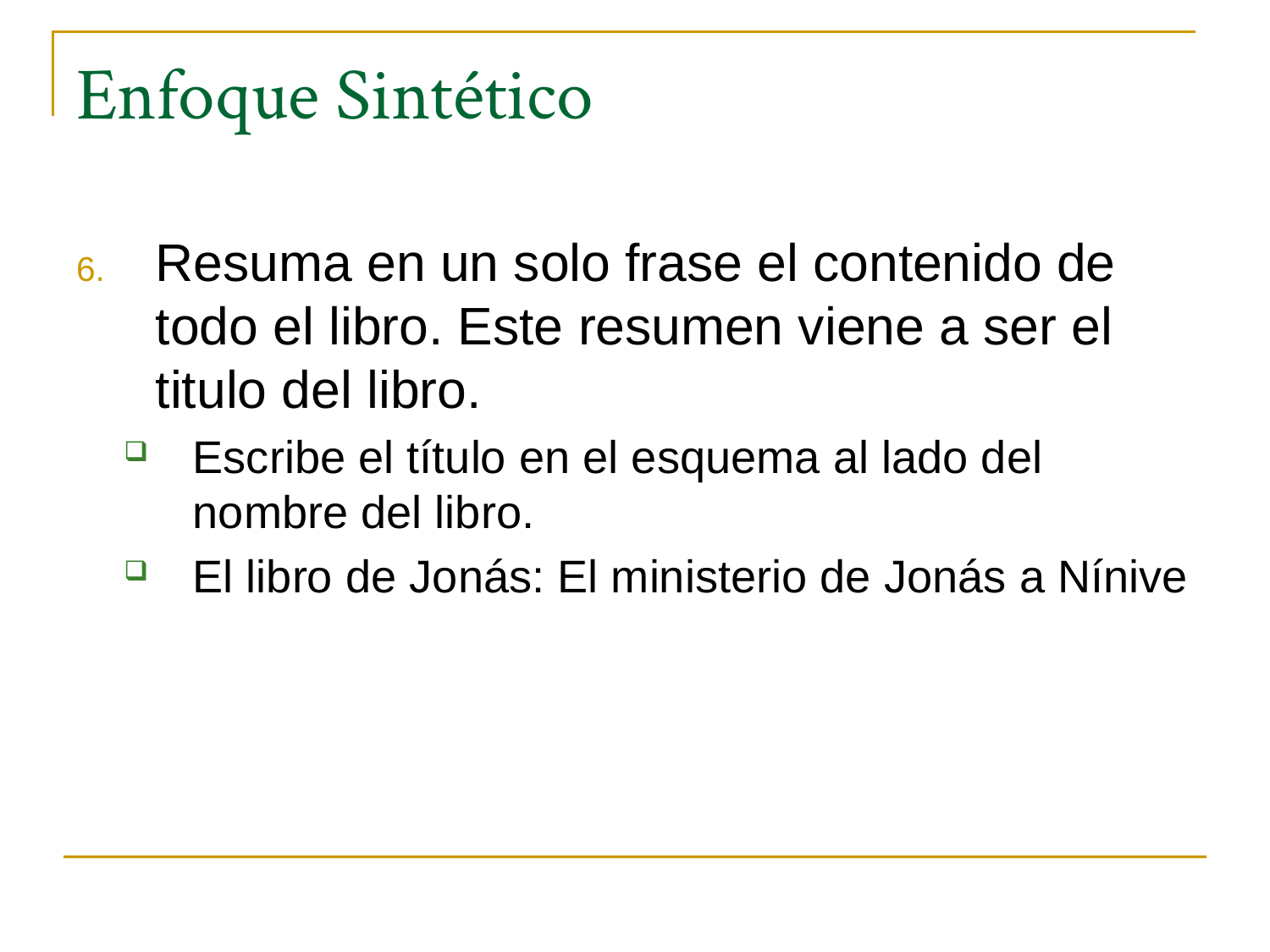

# Enfoque Sintético
Resuma en un solo frase el contenido de todo el libro. Este resumen viene a ser el titulo del libro.
Escribe el título en el esquema al lado del nombre del libro.
El libro de Jonás: El ministerio de Jonás a Nínive